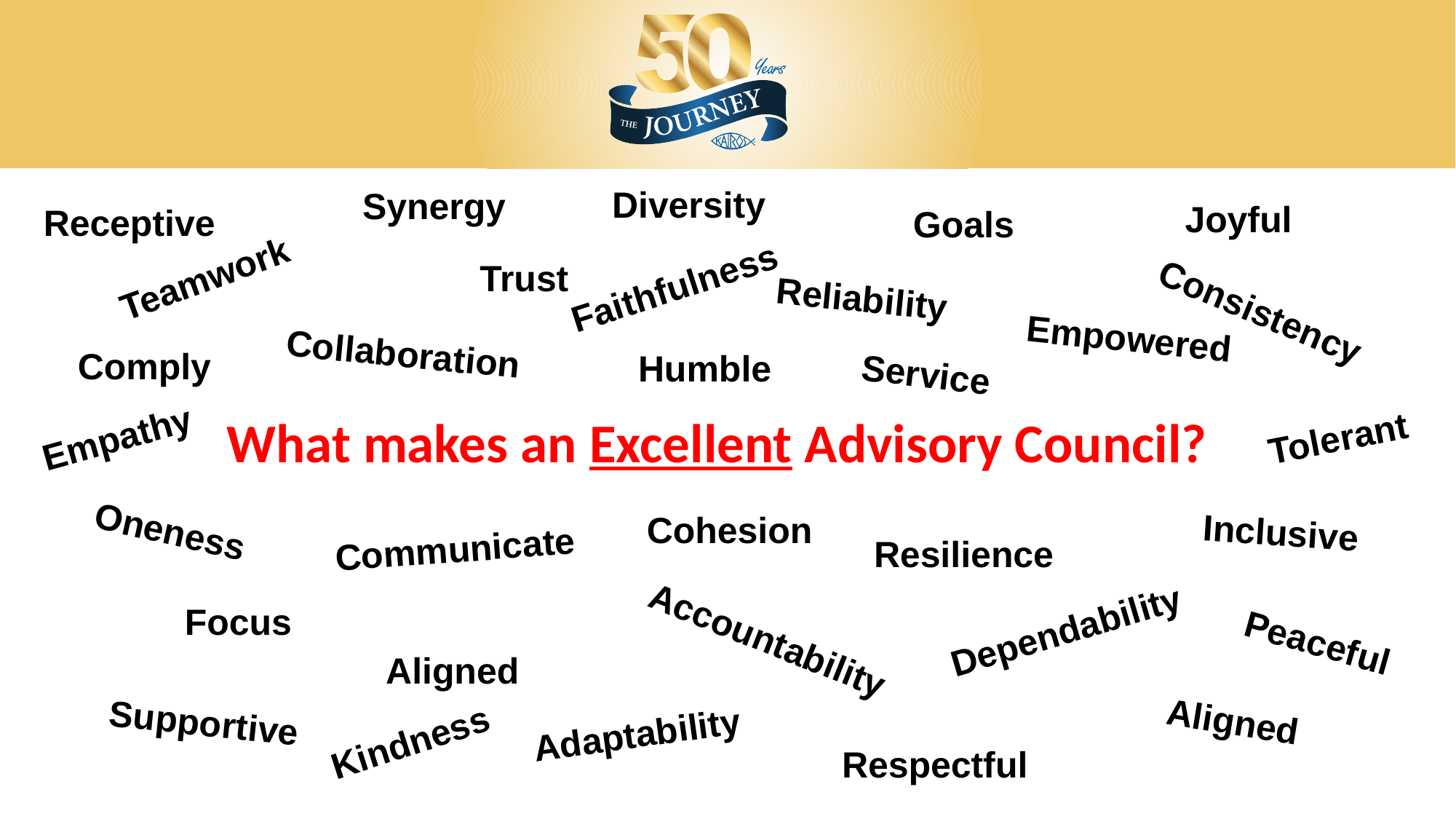

Diversity
Synergy
What makes an Excellent Advisory Council?
Joyful
Receptive
Goals
Trust
Teamwork
Faithfulness
Reliability
Consistency
Empowered
Collaboration
Comply
Humble
Service
Empathy
Tolerant
Cohesion
Oneness
Inclusive
Communicate
Resilience
Focus
Dependability
Accountability
Peaceful
Aligned
Aligned
Supportive
Adaptability
Kindness
Respectful